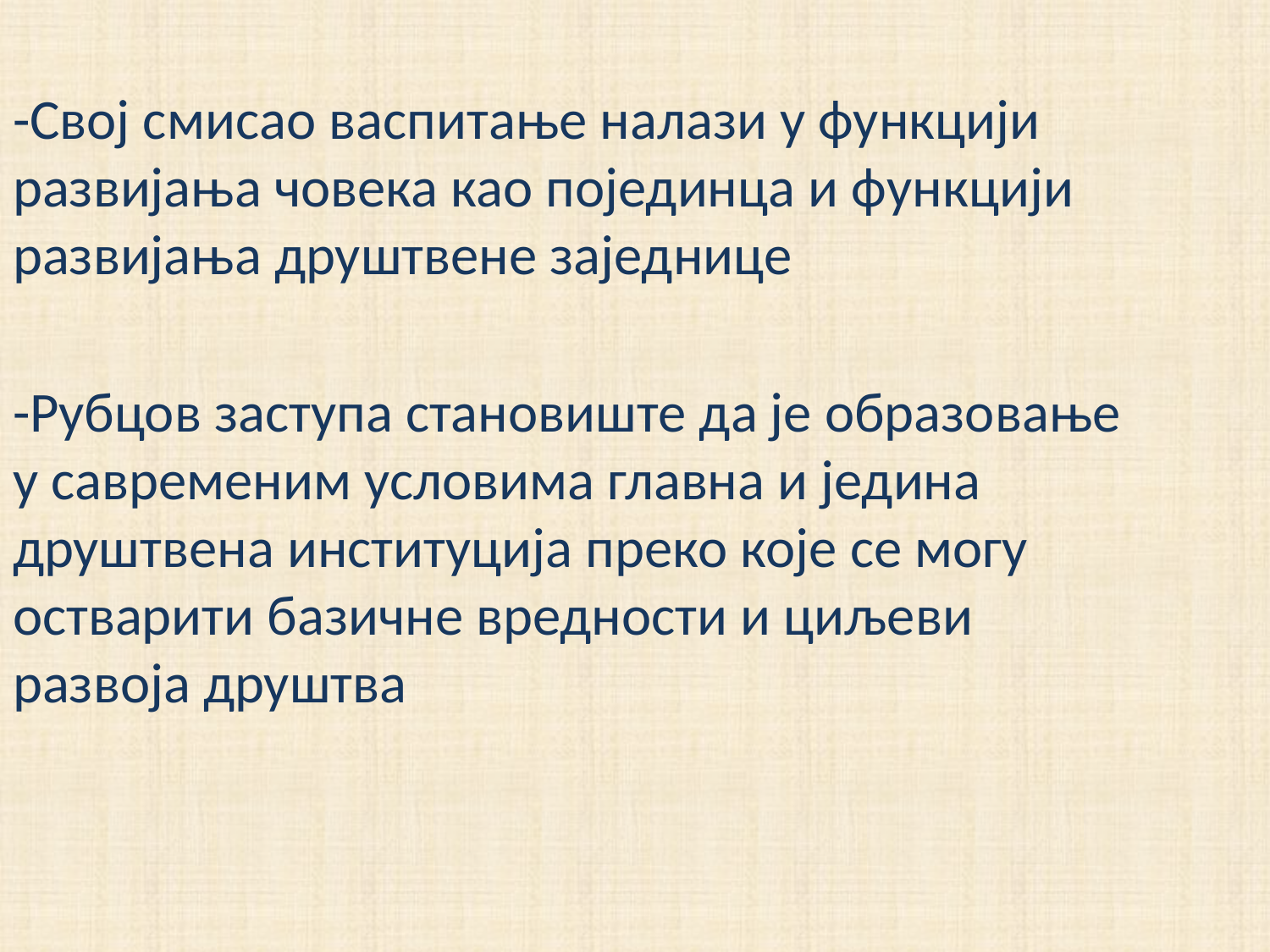

-Свој смисао васпитање налази у функцији развијања човека као појединца и функцији развијања друштвене заједнице

-Рубцов заступа становиште да је образовање у савременим условима главна и једина друштвена институција преко које се могу остварити базичне вредности и циљеви развоја друштва